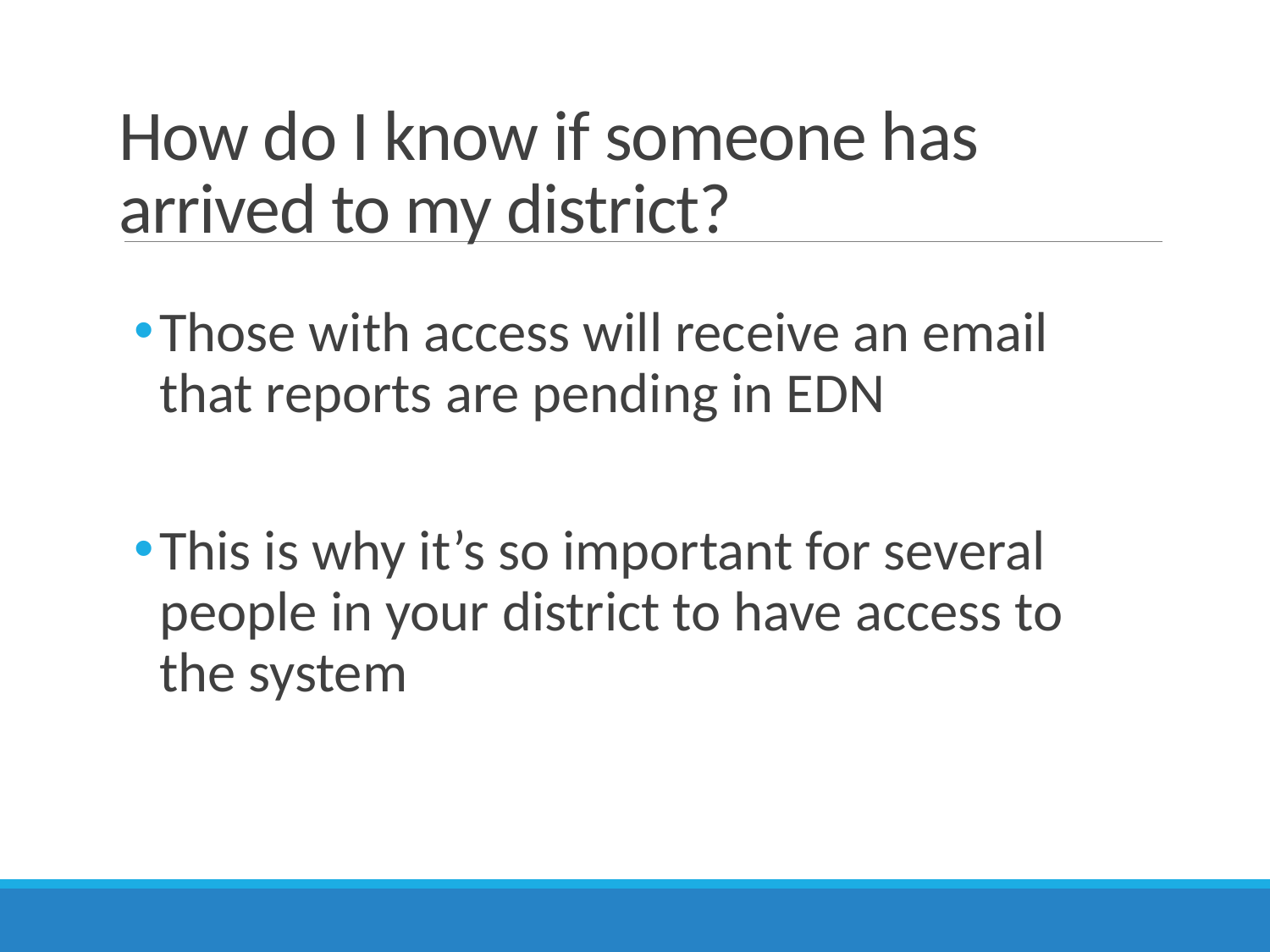

# How do I know if someone has arrived to my district?
Those with access will receive an email that reports are pending in EDN

This is why it’s so important for several people in your district to have access to the system